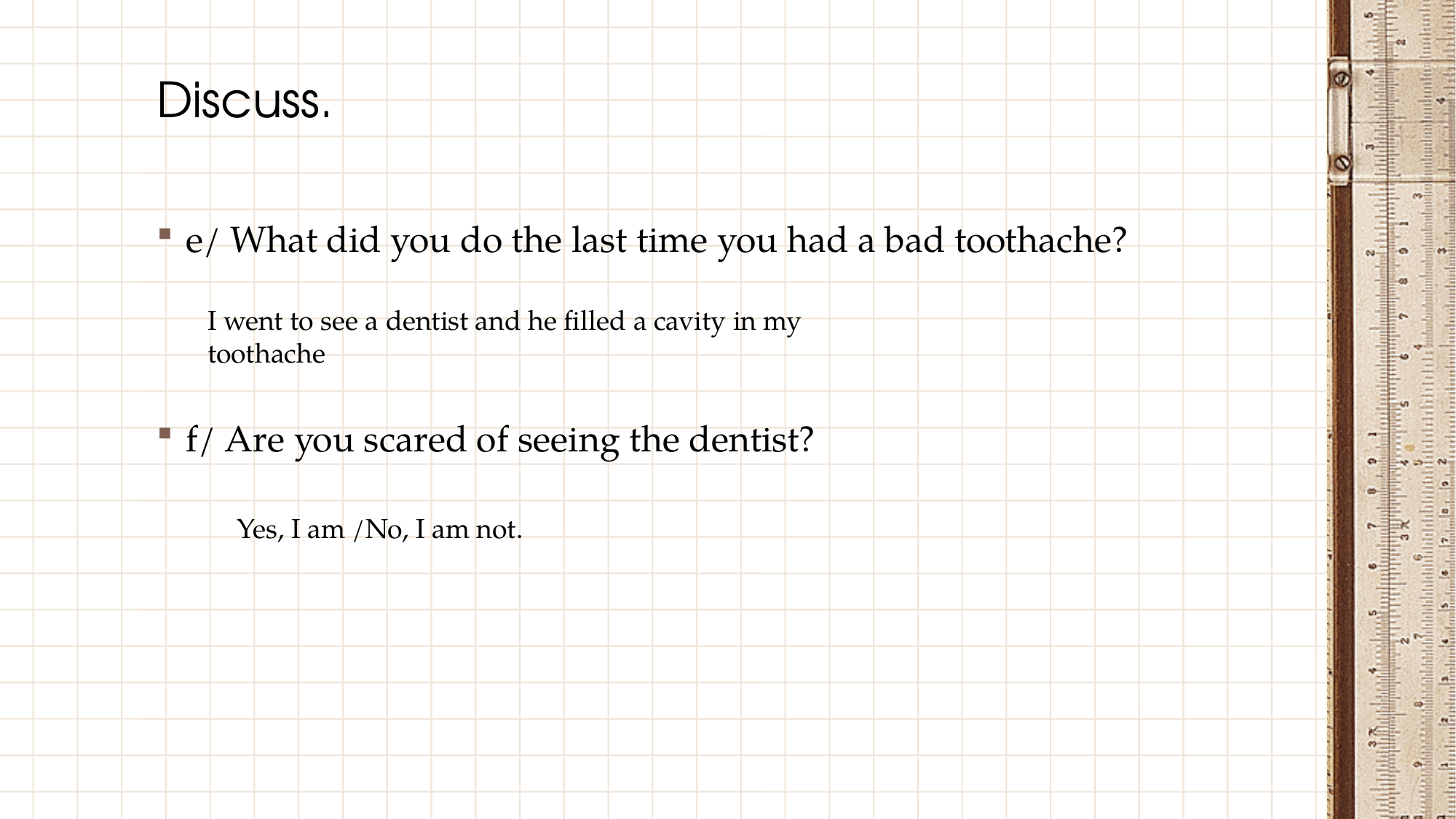

# Discuss.
e/ What did you do the last time you had a bad toothache?

f/ Are you scared of seeing the dentist?
I went to see a dentist and he filled a cavity in my toothache
Yes, I am /No, I am not.